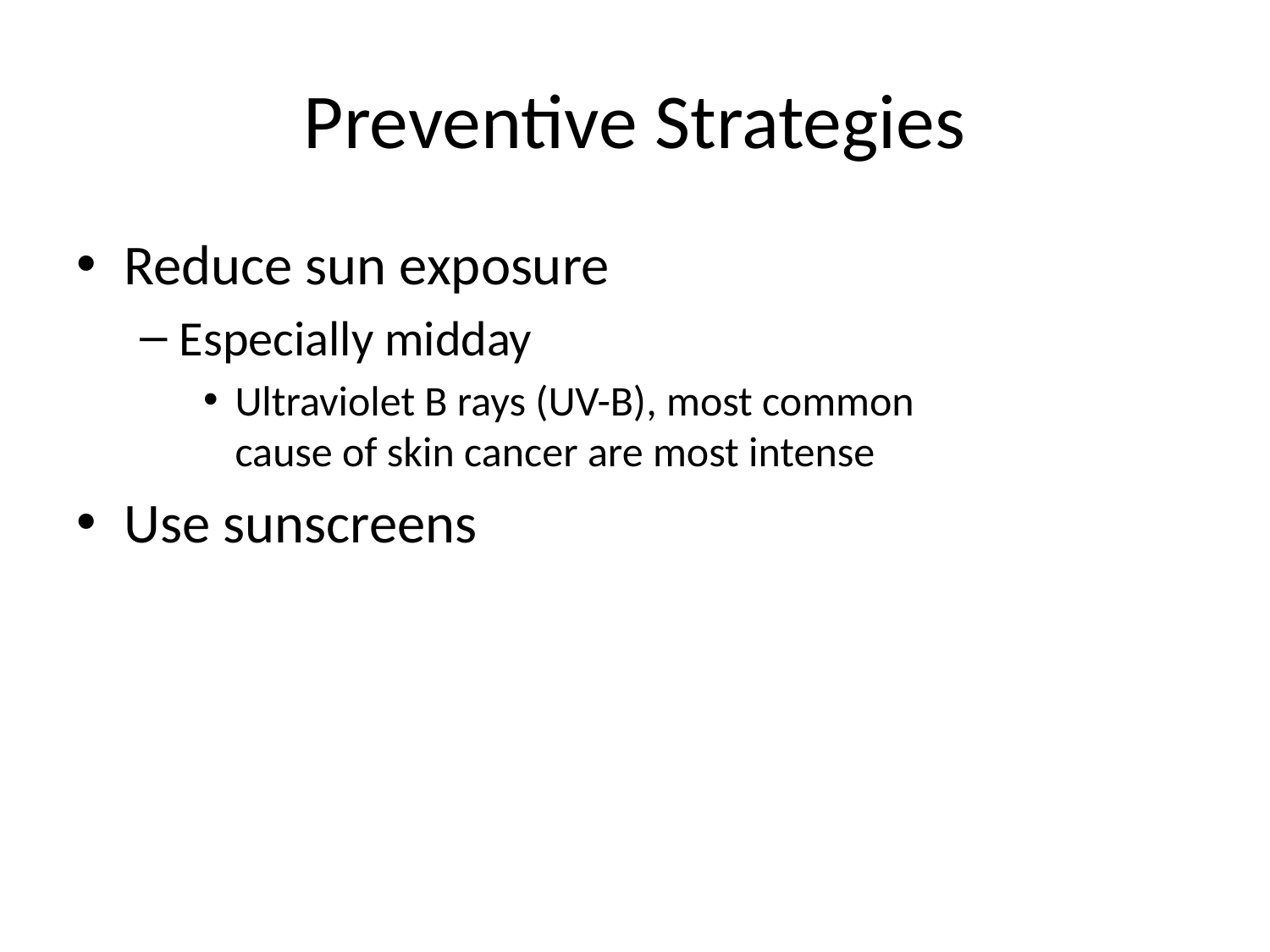

# Preventive Strategies
Reduce sun exposure
Especially midday
Ultraviolet B rays (UV-B), most common
cause of skin cancer are most intense
Use sunscreens